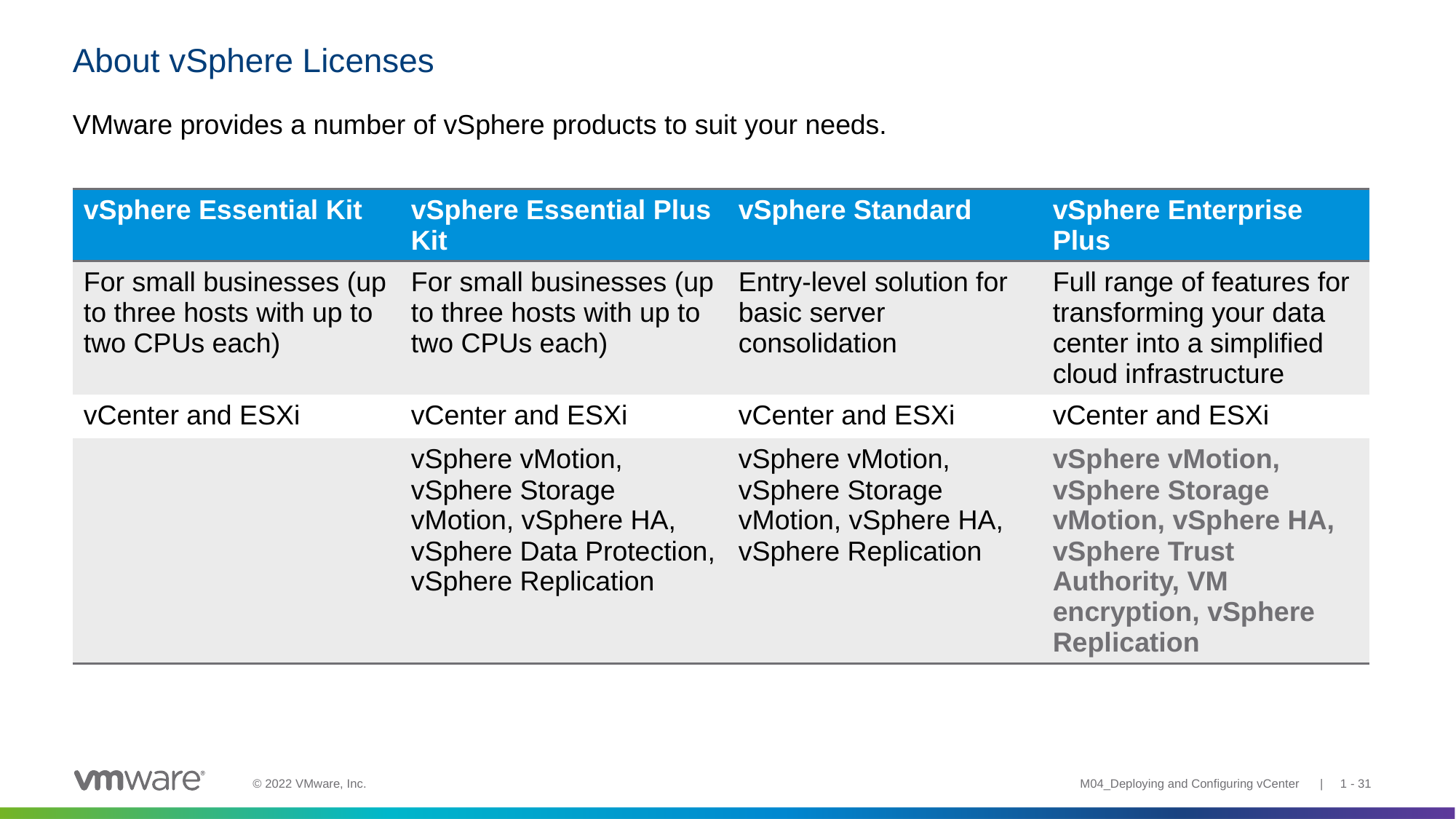

# About vSphere Licenses
VMware provides a number of vSphere products to suit your needs.
| vSphere Essential Kit | vSphere Essential Plus Kit | vSphere Standard | vSphere Enterprise Plus |
| --- | --- | --- | --- |
| For small businesses (up to three hosts with up to two CPUs each) | For small businesses (up to three hosts with up to two CPUs each) | Entry-level solution for basic server consolidation | Full range of features for transforming your data center into a simplified cloud infrastructure |
| vCenter and ESXi | vCenter and ESXi | vCenter and ESXi | vCenter and ESXi |
|  | vSphere vMotion, vSphere Storage vMotion, vSphere HA, vSphere Data Protection, vSphere Replication | vSphere vMotion, vSphere Storage vMotion, vSphere HA, vSphere Replication | vSphere vMotion, vSphere Storage vMotion, vSphere HA, vSphere Trust Authority, VM encryption, vSphere Replication |
M04_Deploying and Configuring vCenter      |     1 - 31